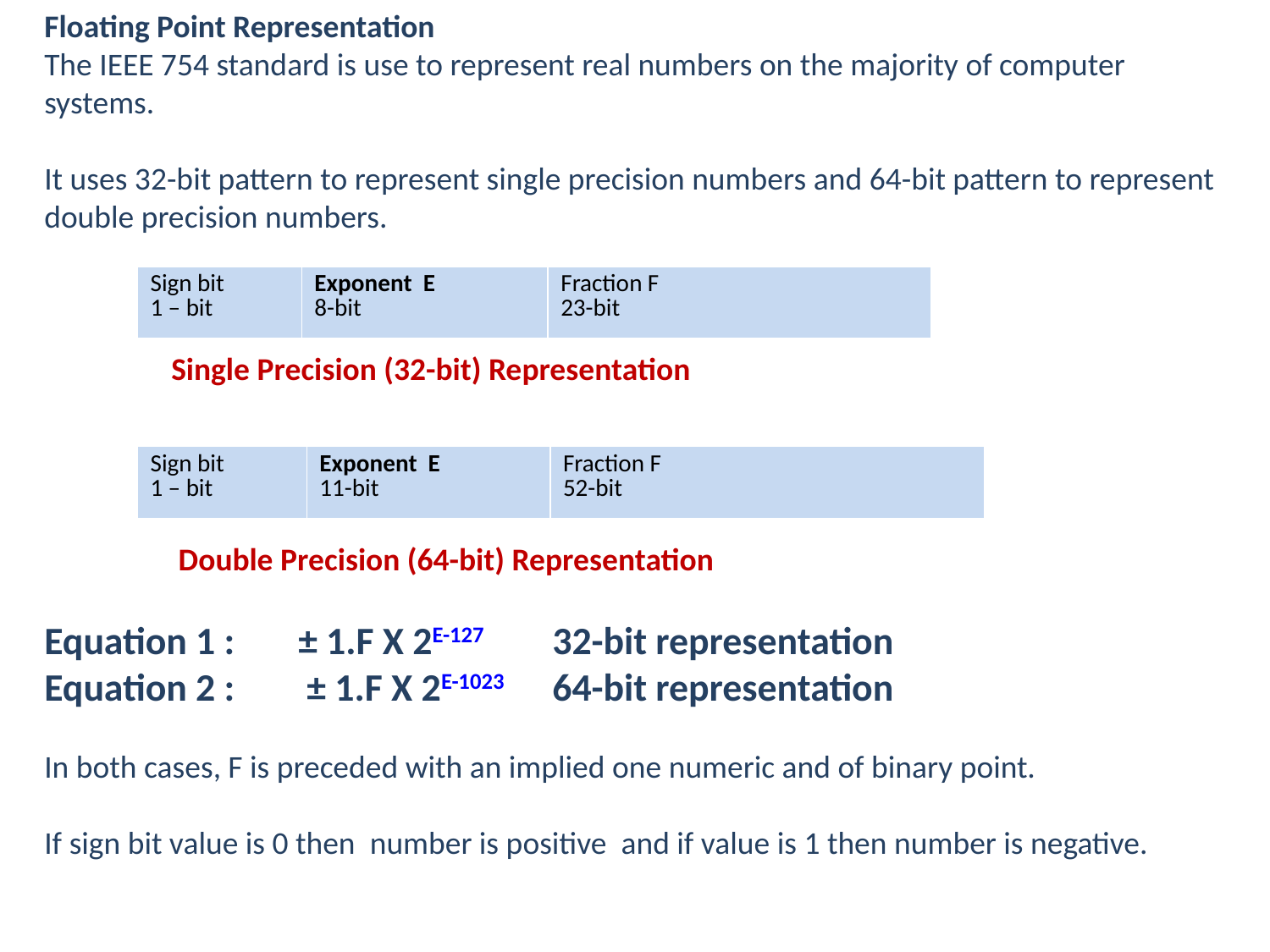

Floating Point Representation
The IEEE 754 standard is use to represent real numbers on the majority of computer systems.

It uses 32-bit pattern to represent single precision numbers and 64-bit pattern to represent double precision numbers.

	Single Precision (32-bit) Representation

	 Double Precision (64-bit) Representation

Equation 1 : 	± 1.F X 2E-127 	32-bit representation
Equation 2 : 	 ± 1.F X 2E-1023 	64-bit representation

In both cases, F is preceded with an implied one numeric and of binary point.

If sign bit value is 0 then  number is positive  and if value is 1 then number is negative.

| Sign bit 1 – bit | Exponent E 8-bit | Fraction F 23-bit |
| --- | --- | --- |
| Sign bit 1 – bit | Exponent E 11-bit | Fraction F 52-bit |
| --- | --- | --- |